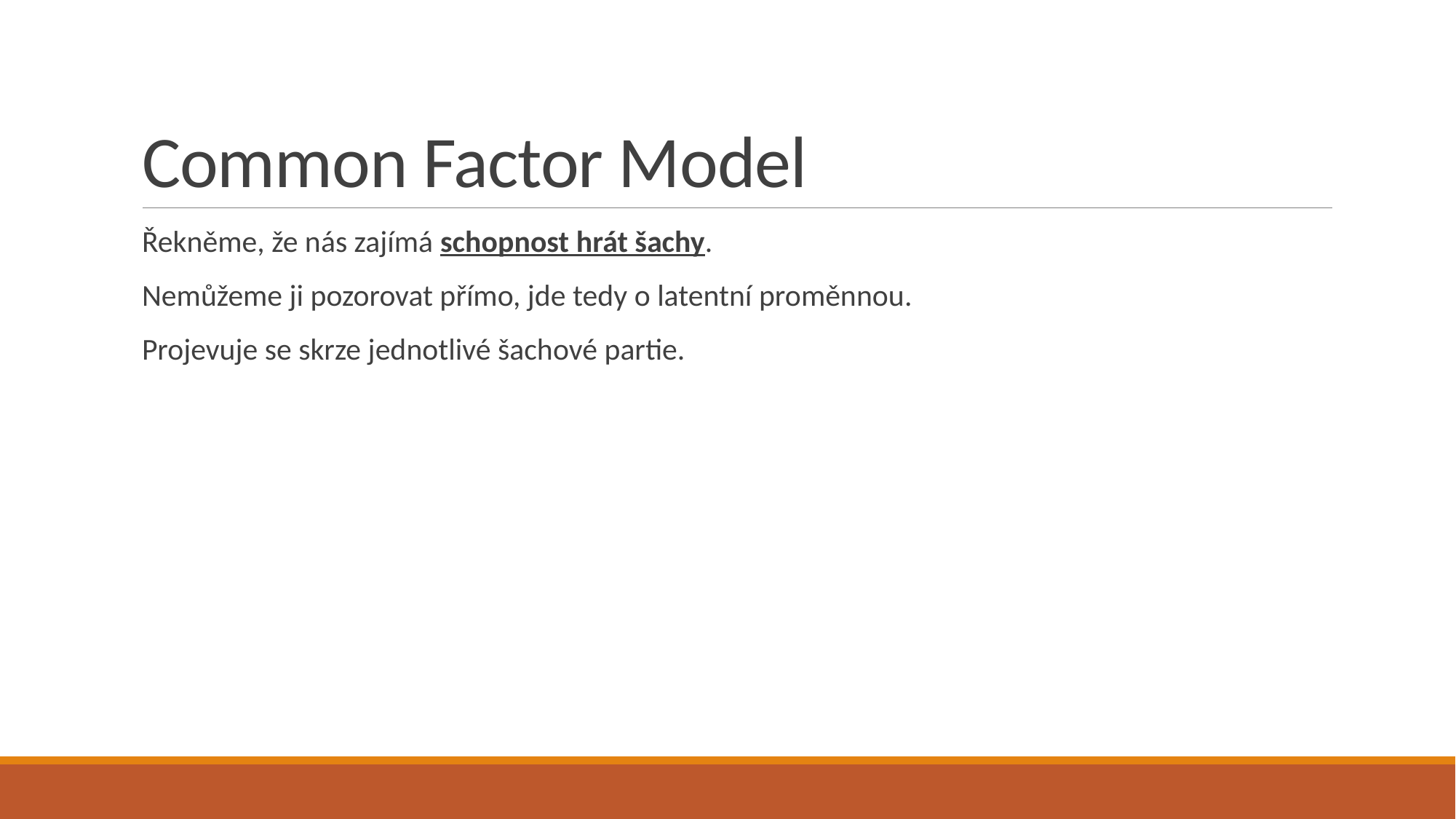

# Common Factor Model
Řekněme, že nás zajímá schopnost hrát šachy.
Nemůžeme ji pozorovat přímo, jde tedy o latentní proměnnou.
Projevuje se skrze jednotlivé šachové partie.